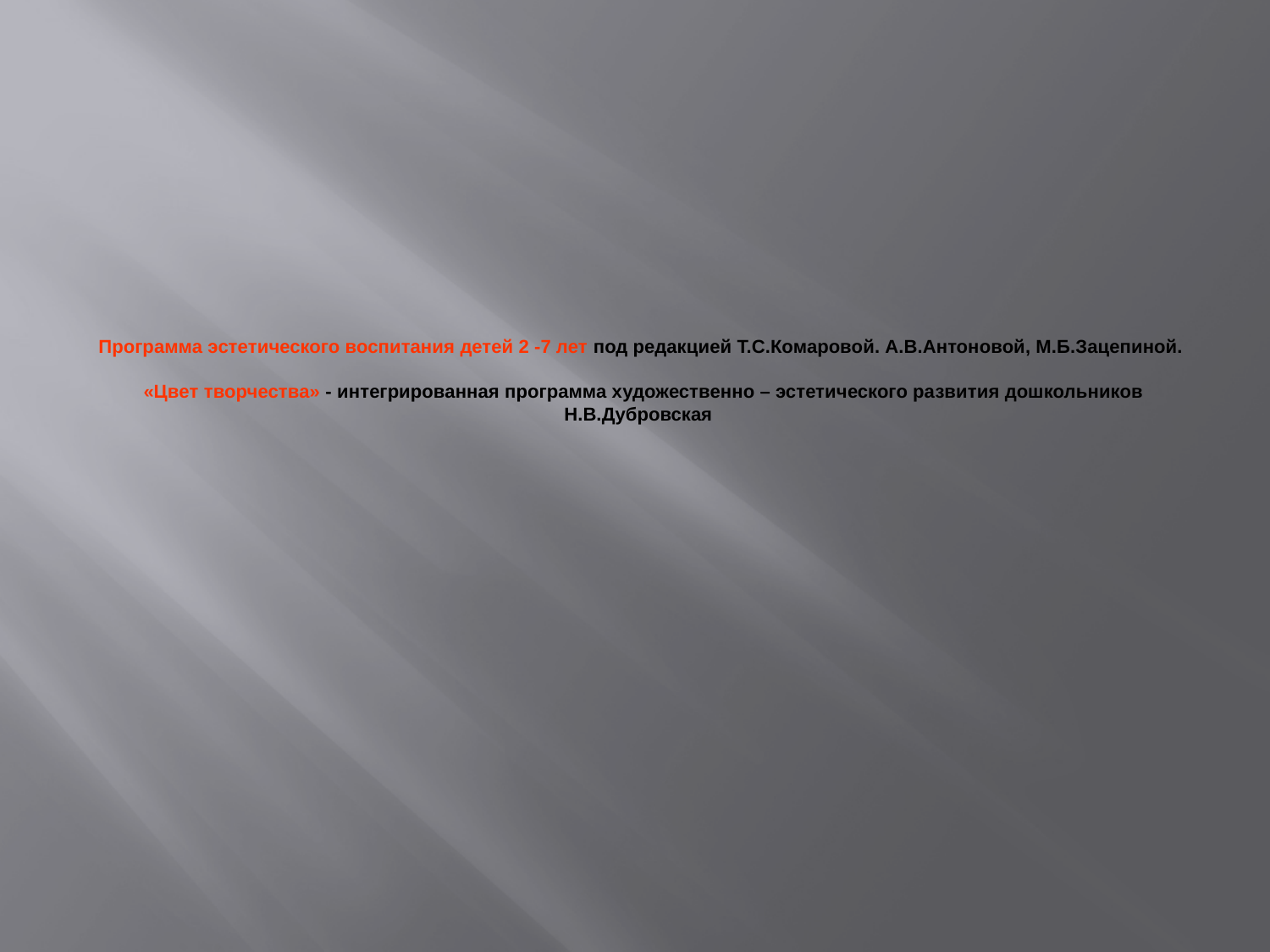

# Программа эстетического воспитания детей 2 -7 лет под редакцией Т.С.Комаровой. А.В.Антоновой, М.Б.Зацепиной. «Цвет творчества» - интегрированная программа художественно – эстетического развития дошкольников Н.В.Дубровская